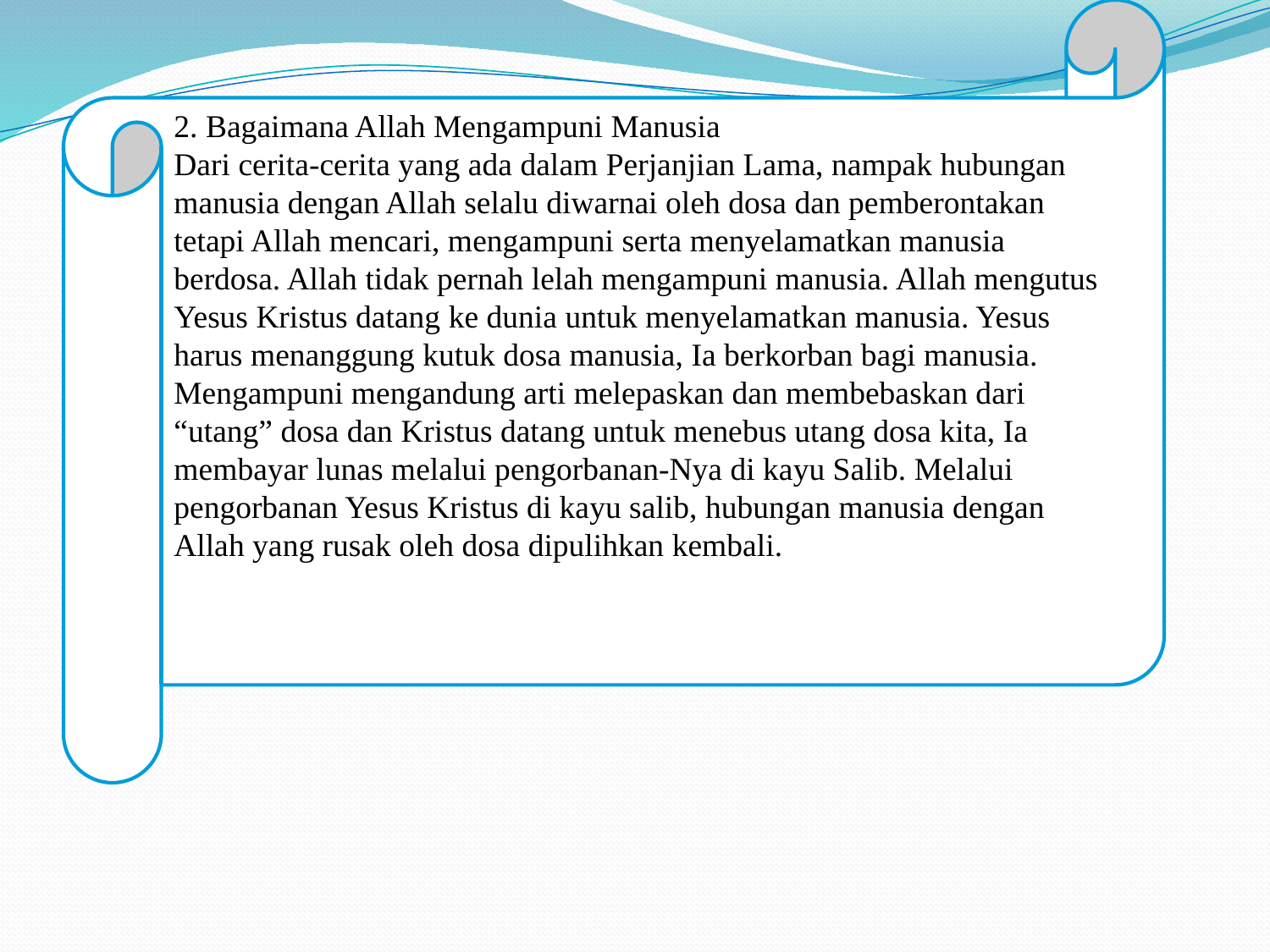

2. Bagaimana Allah Mengampuni Manusia
Dari cerita-cerita yang ada dalam Perjanjian Lama, nampak hubungan manusia dengan Allah selalu diwarnai oleh dosa dan pemberontakan tetapi Allah mencari, mengampuni serta menyelamatkan manusia berdosa. Allah tidak pernah lelah mengampuni manusia. Allah mengutus Yesus Kristus datang ke dunia untuk menyelamatkan manusia. Yesus harus menanggung kutuk dosa manusia, Ia berkorban bagi manusia. Mengampuni mengandung arti melepaskan dan membebaskan dari “utang” dosa dan Kristus datang untuk menebus utang dosa kita, Ia membayar lunas melalui pengorbanan-Nya di kayu Salib. Melalui pengorbanan Yesus Kristus di kayu salib, hubungan manusia dengan Allah yang rusak oleh dosa dipulihkan kembali.